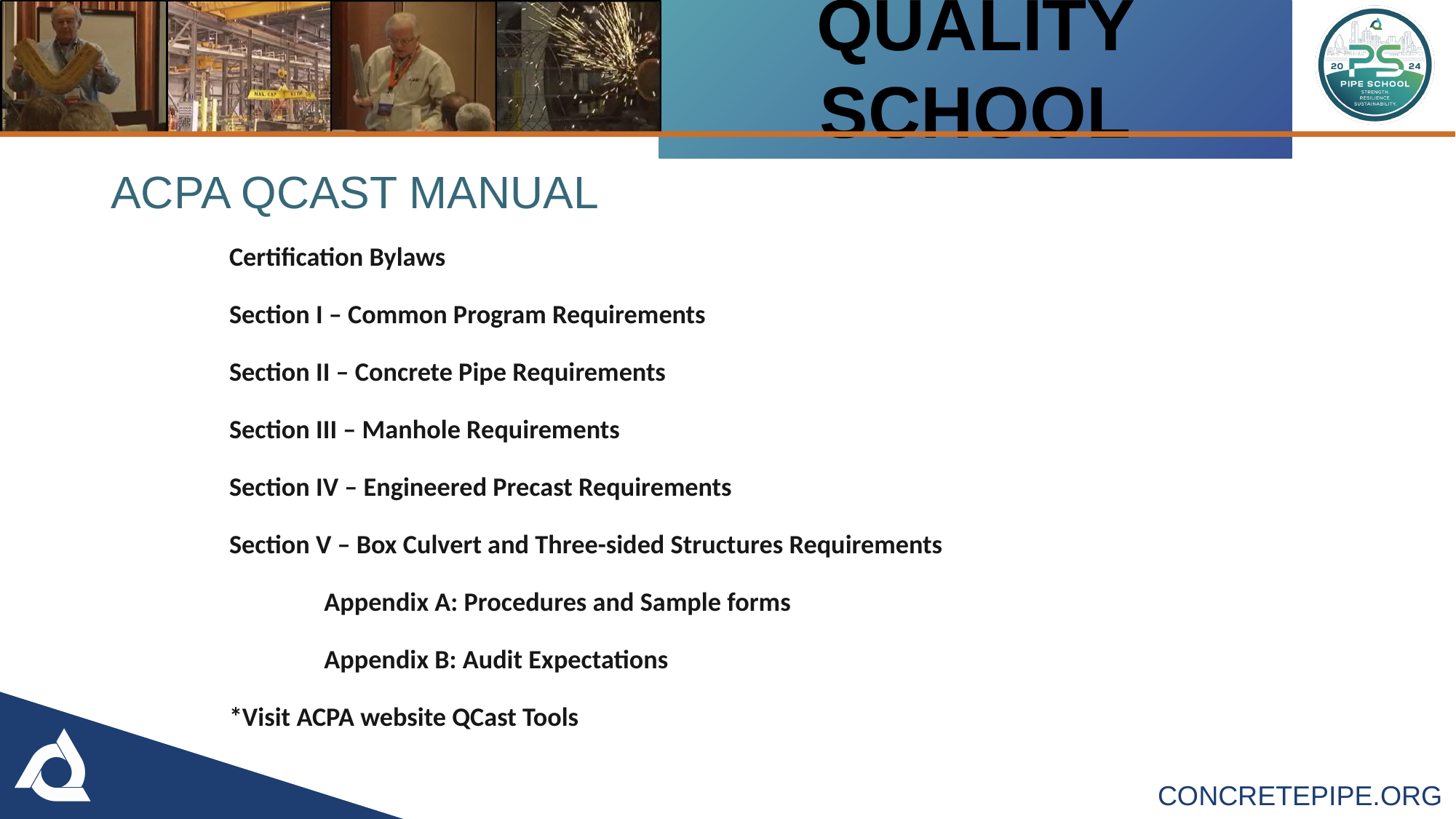

# ACPA QCAST MANUAL
Certification Bylaws
Section I – Common Program Requirements
Section II – Concrete Pipe Requirements
Section III – Manhole Requirements
Section IV – Engineered Precast Requirements
Section V – Box Culvert and Three-sided Structures Requirements
	Appendix A: Procedures and Sample forms
	Appendix B: Audit Expectations
*Visit ACPA website QCast Tools